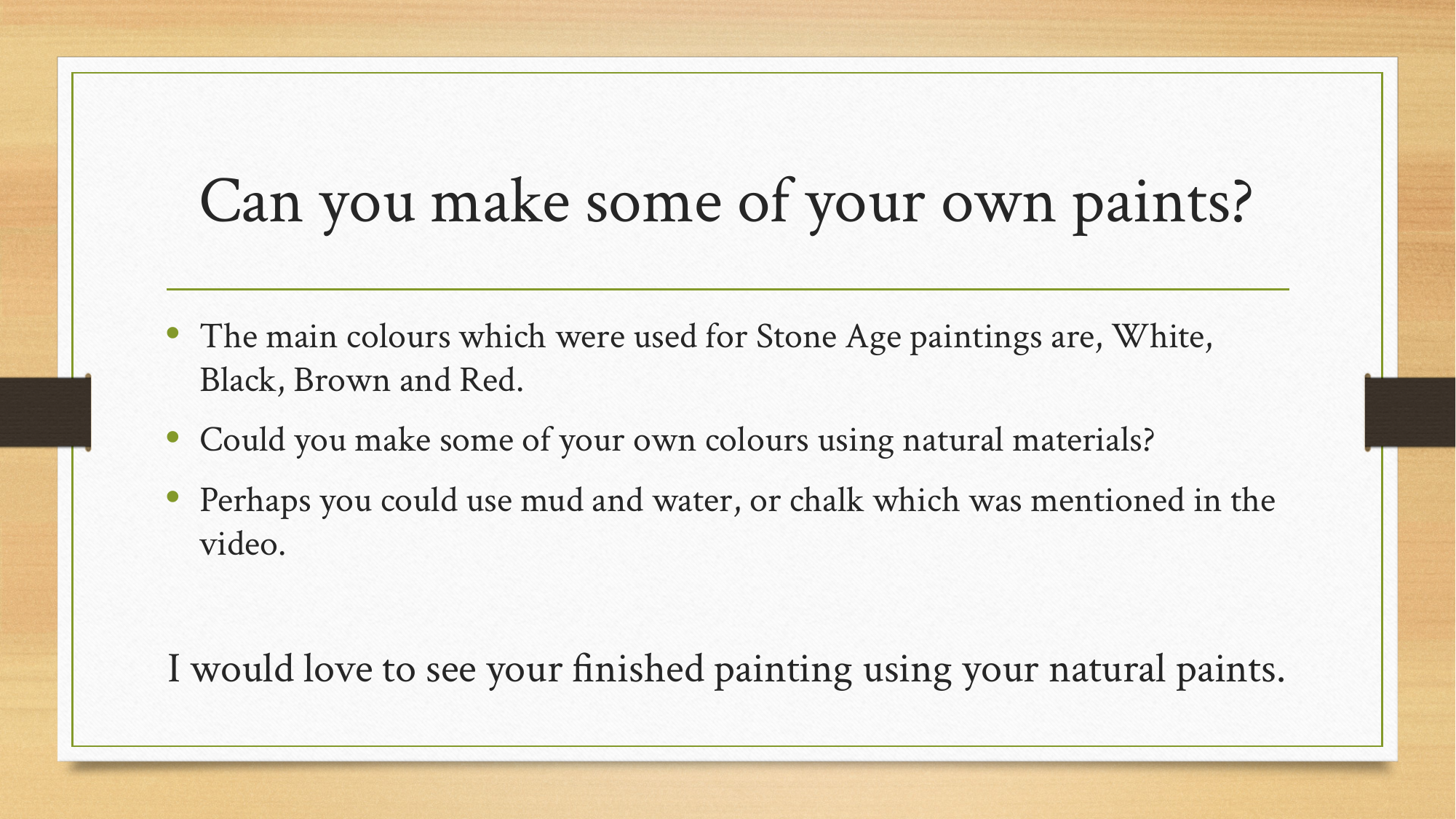

# Can you make some of your own paints?
The main colours which were used for Stone Age paintings are, White, Black, Brown and Red.
Could you make some of your own colours using natural materials?
Perhaps you could use mud and water, or chalk which was mentioned in the video.

I would love to see your finished painting using your natural paints.